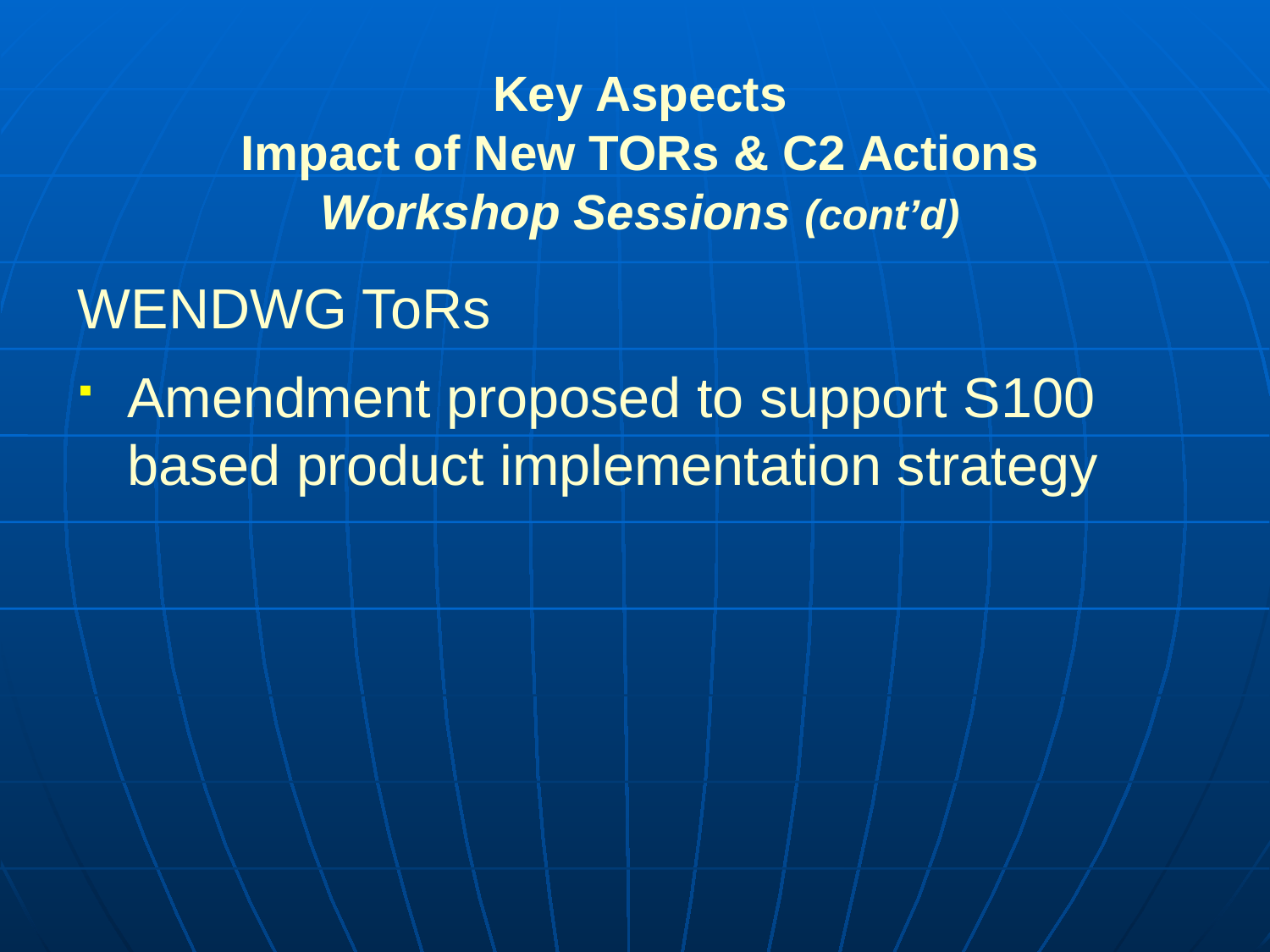

Key Aspects
Impact of New TORs & C2 Actions
Workshop Sessions (cont’d)
WENDWG ToRs
Amendment proposed to support S100 based product implementation strategy